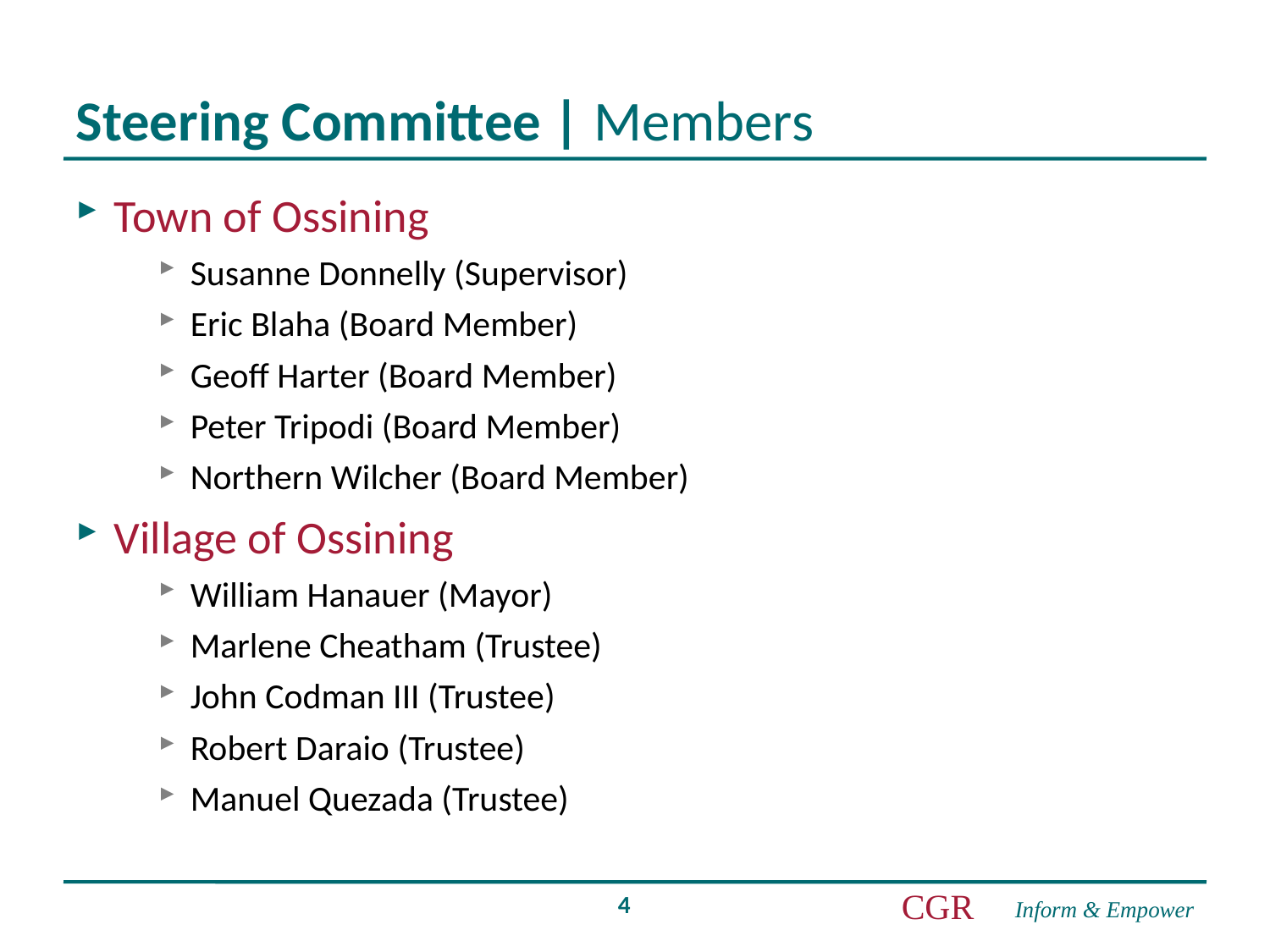

# Steering Committee | Members
Town of Ossining
Susanne Donnelly (Supervisor)
Eric Blaha (Board Member)
Geoff Harter (Board Member)
Peter Tripodi (Board Member)
Northern Wilcher (Board Member)
Village of Ossining
William Hanauer (Mayor)
Marlene Cheatham (Trustee)
John Codman III (Trustee)
Robert Daraio (Trustee)
Manuel Quezada (Trustee)
4